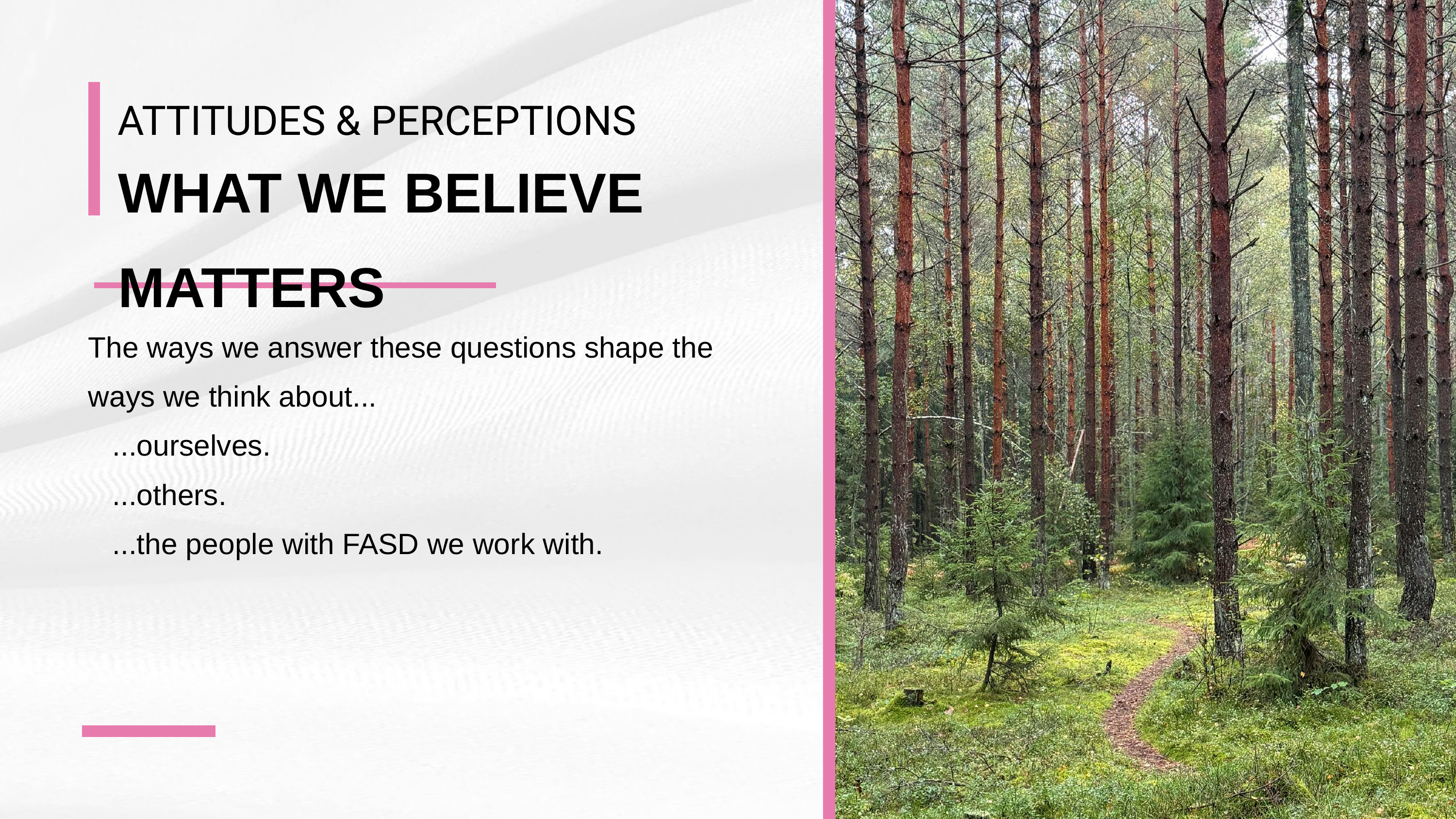

ATTITUDES & PERCEPTIONS
WHAT WE BELIEVE MATTERS
The ways we answer these questions shape the ways we think about...
   ...ourselves.
   ...others.
   ...the people with FASD we work with.